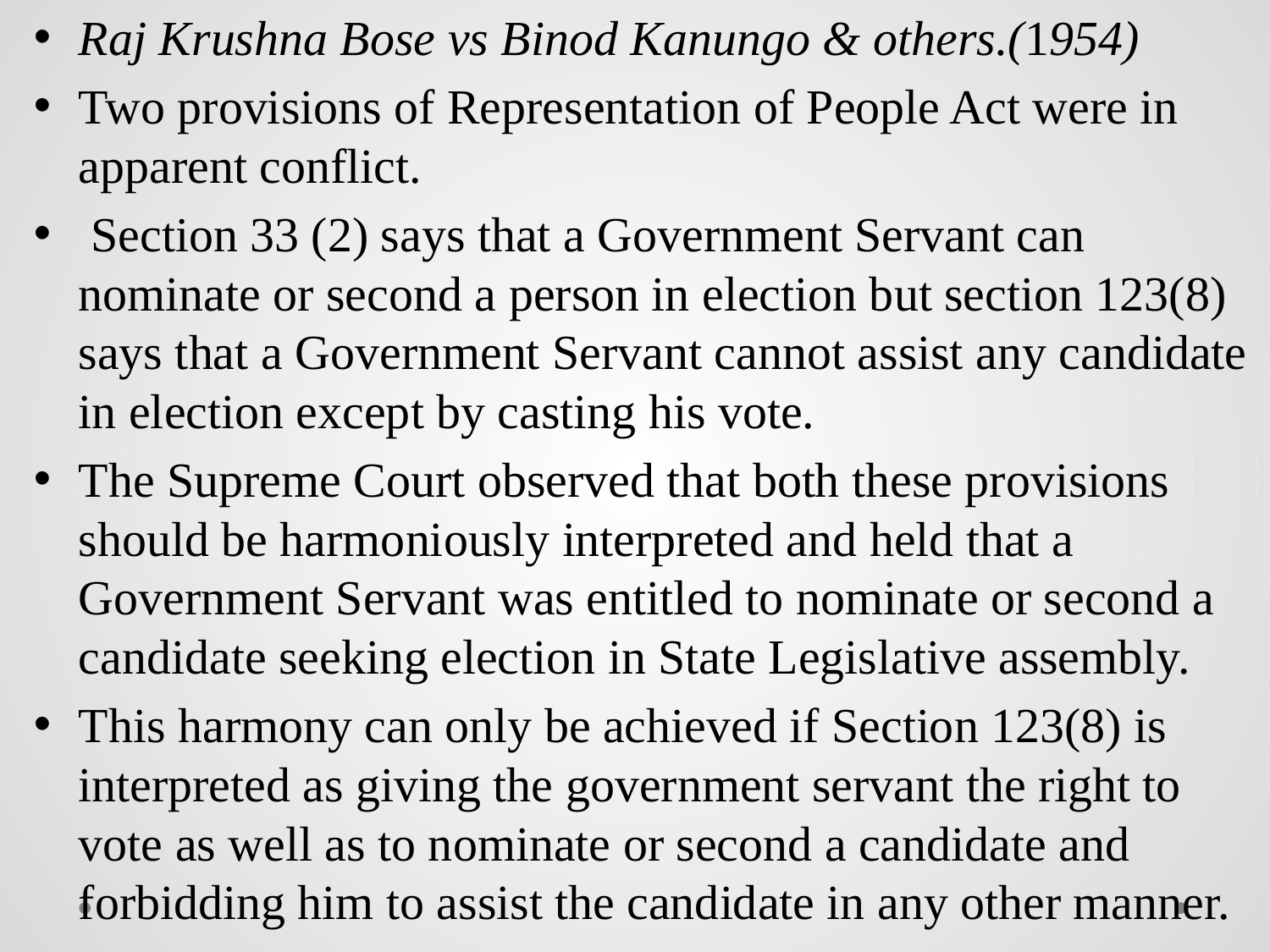

Raj Krushna Bose vs Binod Kanungo & others.(1954)
Two provisions of Representation of People Act were in apparent conflict.
 Section 33 (2) says that a Government Servant can nominate or second a person in election but section 123(8) says that a Government Servant cannot assist any candidate in election except by casting his vote.
The Supreme Court observed that both these provisions should be harmoniously interpreted and held that a Government Servant was entitled to nominate or second a candidate seeking election in State Legislative assembly.
This harmony can only be achieved if Section 123(8) is interpreted as giving the government servant the right to vote as well as to nominate or second a candidate and forbidding him to assist the candidate in any other manner.